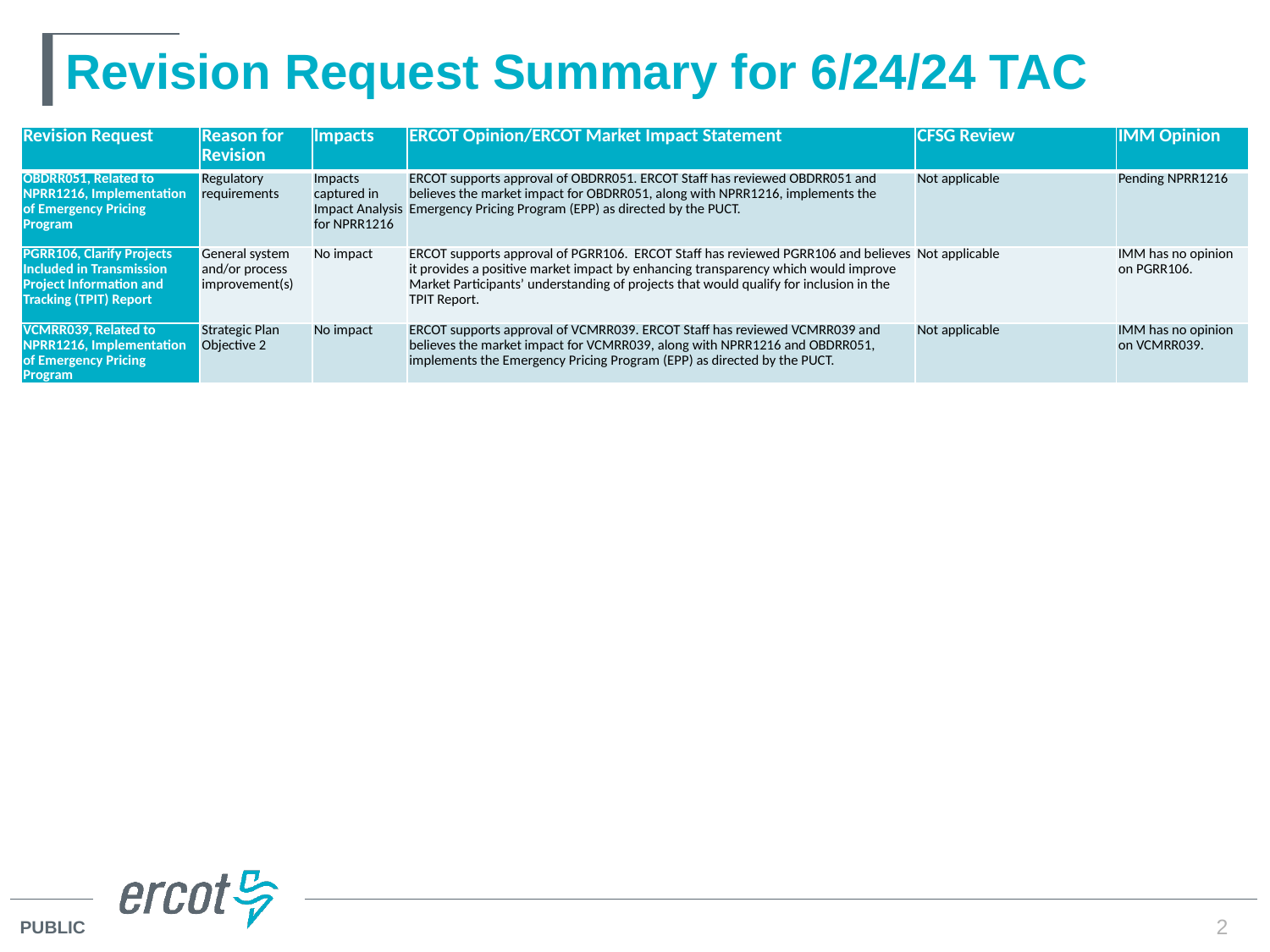

# Revision Request Summary for 6/24/24 TAC
| Revision Request | Reason for Revision | Impacts | ERCOT Opinion/ERCOT Market Impact Statement | CFSG Review | IMM Opinion |
| --- | --- | --- | --- | --- | --- |
| OBDRR051, Related to NPRR1216, Implementation of Emergency Pricing Program | Regulatory requirements | Impacts captured in Impact Analysis for NPRR1216 | ERCOT supports approval of OBDRR051. ERCOT Staff has reviewed OBDRR051 and believes the market impact for OBDRR051, along with NPRR1216, implements the Emergency Pricing Program (EPP) as directed by the PUCT. | Not applicable | Pending NPRR1216 |
| PGRR106, Clarify Projects Included in Transmission Project Information and Tracking (TPIT) Report | General system and/or process improvement(s) | No impact | ERCOT supports approval of PGRR106. ERCOT Staff has reviewed PGRR106 and believes it provides a positive market impact by enhancing transparency which would improve Market Participants’ understanding of projects that would qualify for inclusion in the TPIT Report. | Not applicable | IMM has no opinion on PGRR106. |
| VCMRR039, Related to NPRR1216, Implementation of Emergency Pricing Program | Strategic Plan Objective 2 | No impact | ERCOT supports approval of VCMRR039. ERCOT Staff has reviewed VCMRR039 and believes the market impact for VCMRR039, along with NPRR1216 and OBDRR051, implements the Emergency Pricing Program (EPP) as directed by the PUCT. | Not applicable | IMM has no opinion on VCMRR039. |
2